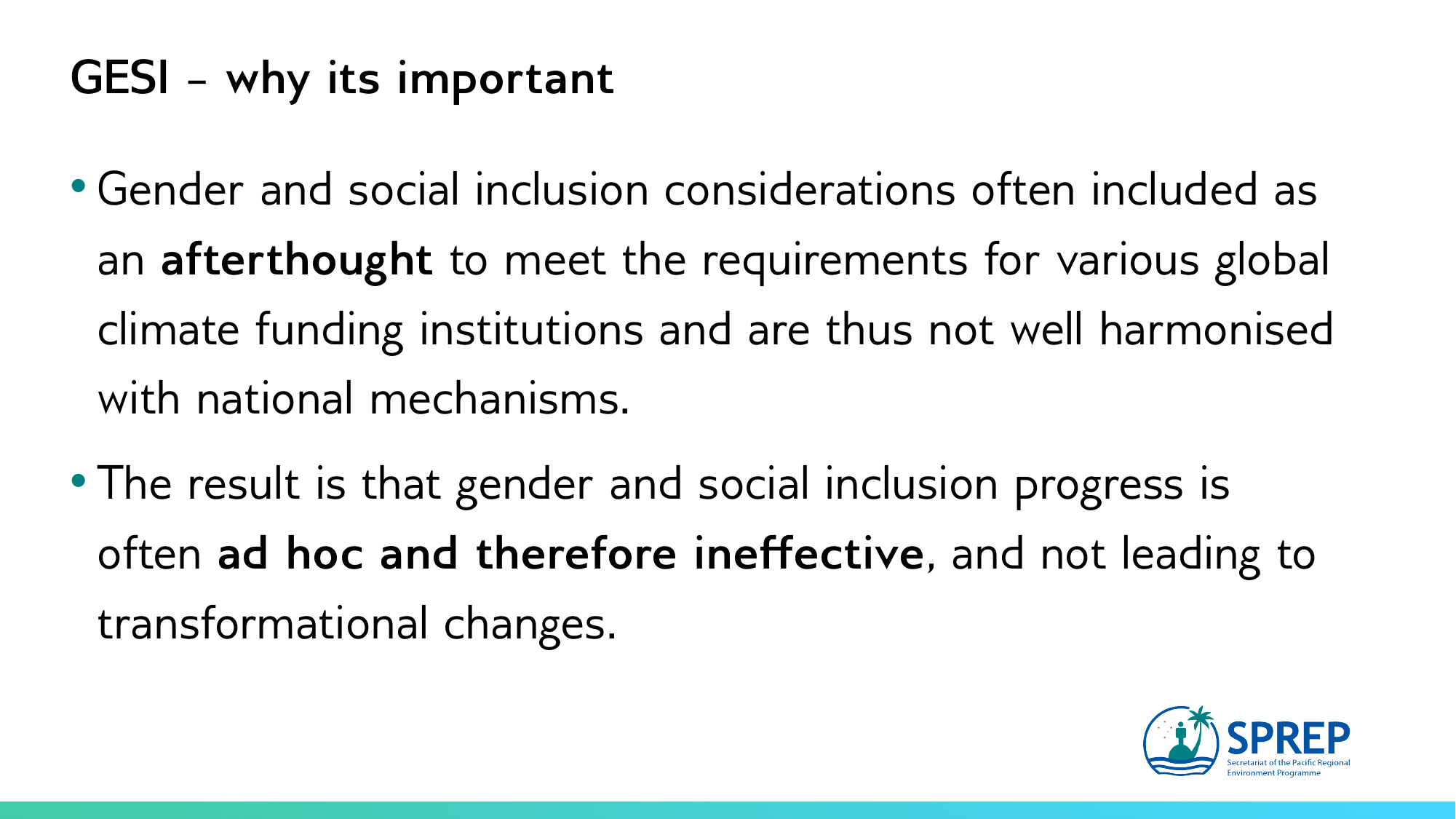

GESI – why its important
Gender and social inclusion considerations often included as an afterthought to meet the requirements for various global climate funding institutions and are thus not well harmonised with national mechanisms.
The result is that gender and social inclusion progress is often ad hoc and therefore ineffective, and not leading to transformational changes.